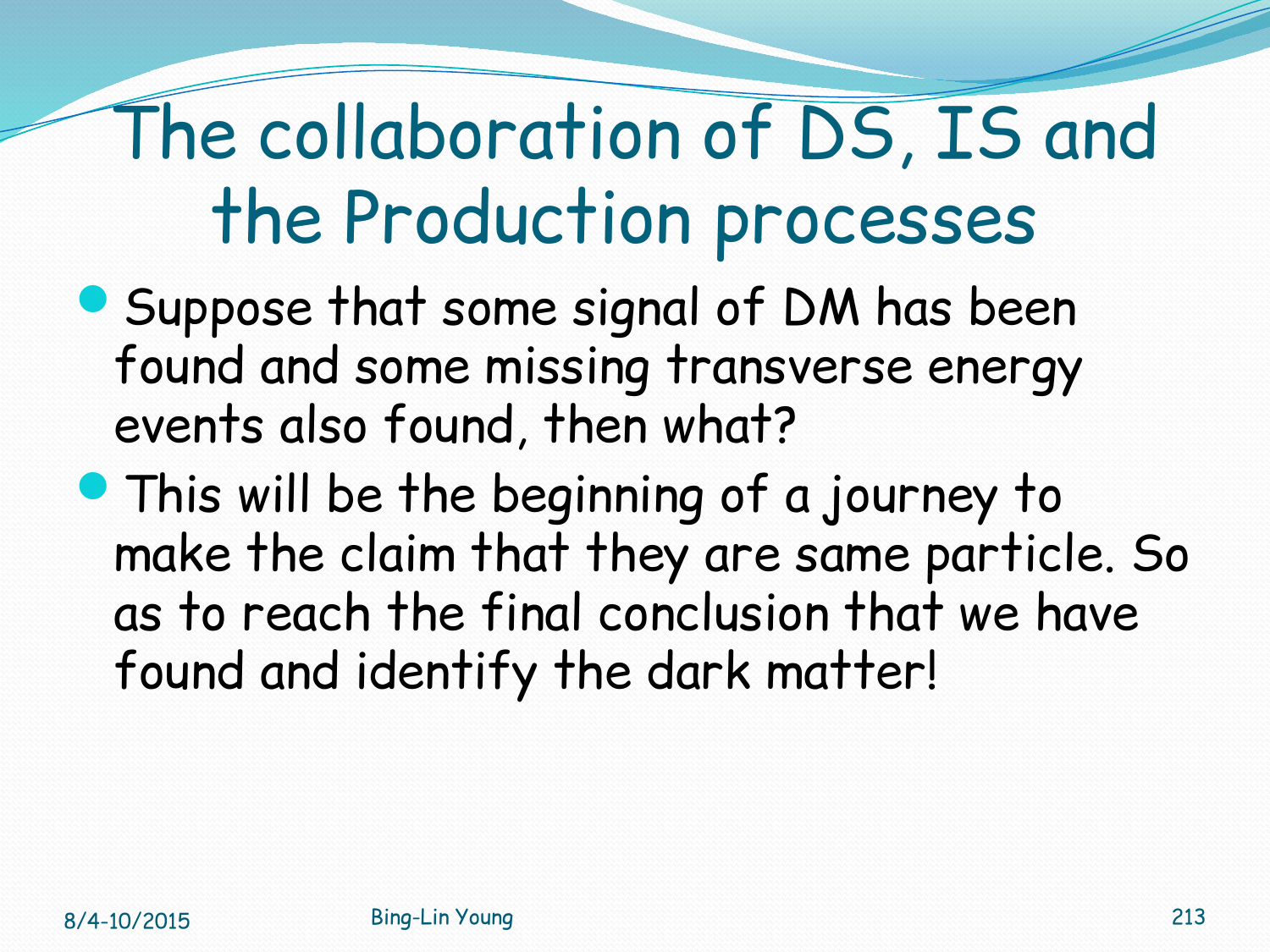

# The collaboration of DS, IS and the Production processes
Suppose that some signal of DM has been found and some missing transverse energy events also found, then what?
This will be the beginning of a journey to make the claim that they are same particle. So as to reach the final conclusion that we have found and identify the dark matter!
8/4-10/2015
Bing-Lin Young
213